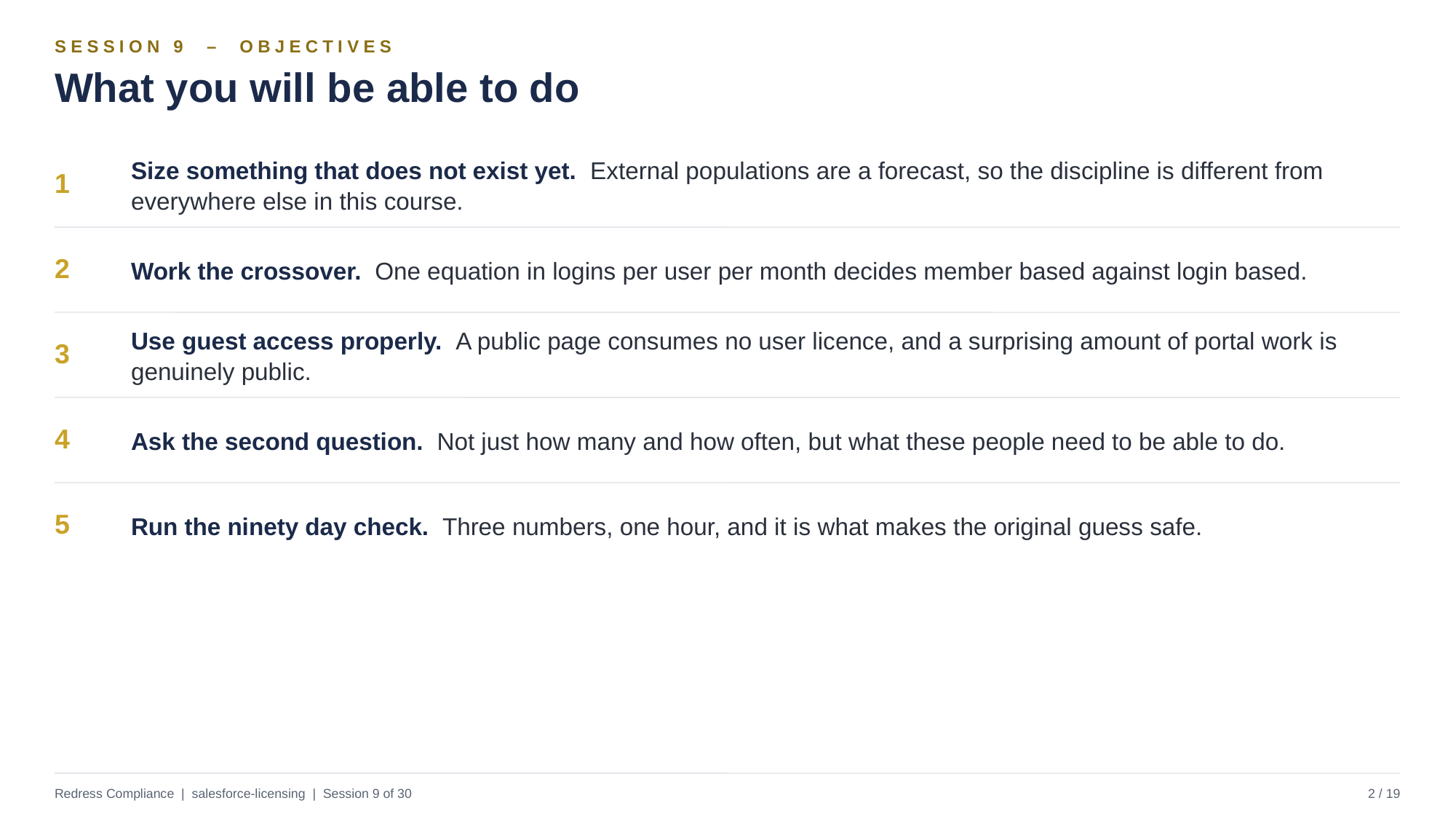

SESSION 9  –  OBJECTIVES
What you will be able to do
Size something that does not exist yet.  External populations are a forecast, so the discipline is different from everywhere else in this course.
1

Work the crossover.  One equation in logins per user per month decides member based against login based.
2

Use guest access properly.  A public page consumes no user licence, and a surprising amount of portal work is genuinely public.
3

Ask the second question.  Not just how many and how often, but what these people need to be able to do.
4

Run the ninety day check.  Three numbers, one hour, and it is what makes the original guess safe.
5

Redress Compliance  |  salesforce-licensing  |  Session 9 of 30
2 / 19